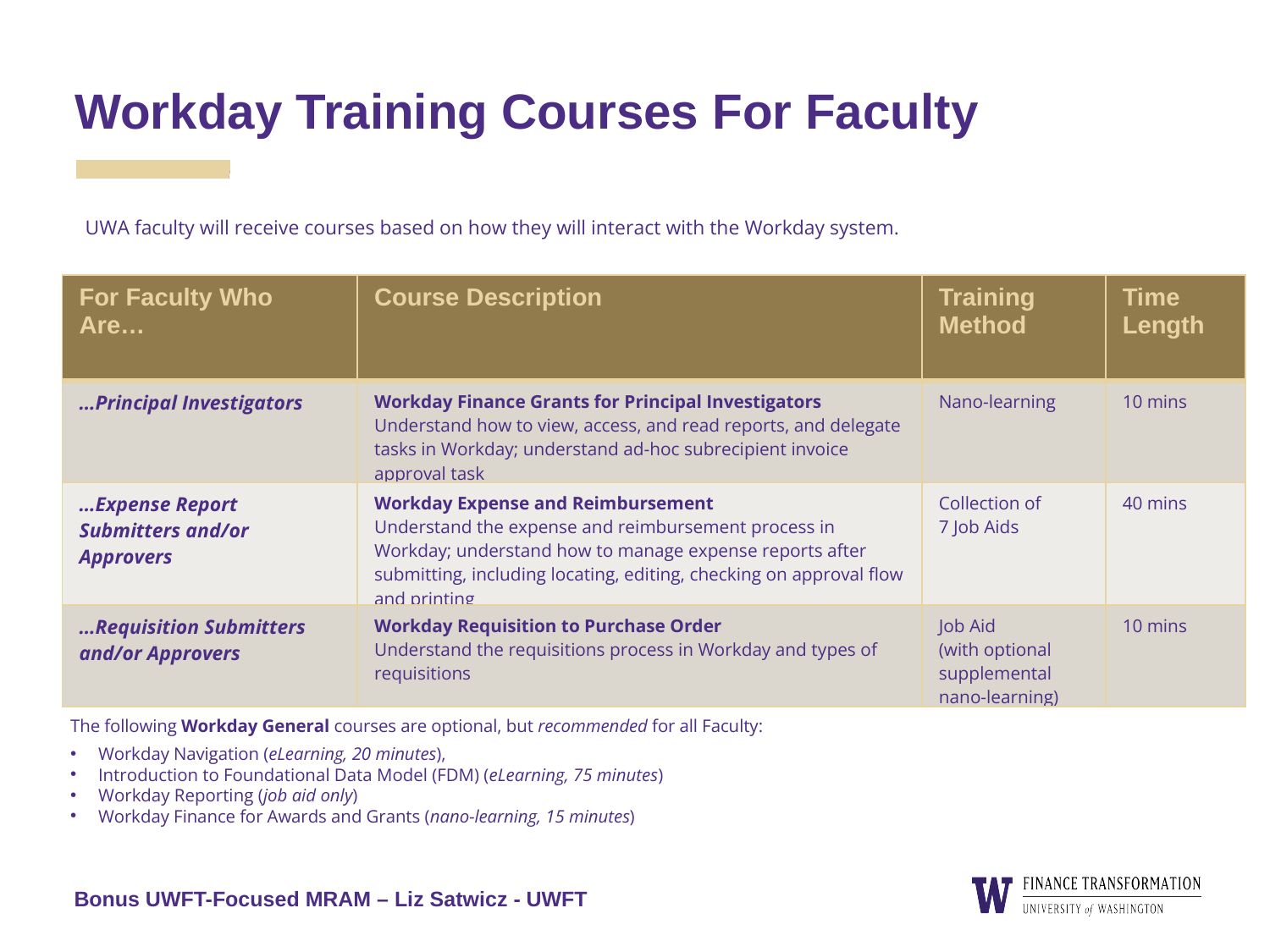

# Workday Training Courses For Faculty
UWA faculty will receive courses based on how they will interact with the Workday system.
| For Faculty Who Are… | Course Description | Training Method | Time Length |
| --- | --- | --- | --- |
| …Principal Investigators | Workday Finance Grants for Principal Investigators Understand how to view, access, and read reports, and delegate tasks in Workday; understand ad-hoc subrecipient invoice approval task | Nano-learning | 10 mins |
| …Expense Report Submitters and/or Approvers | Workday Expense and Reimbursement Understand the expense and reimbursement process in Workday; understand how to manage expense reports after submitting, including locating, editing, checking on approval flow and printing | Collection of 7 Job Aids | 40 mins |
| …Requisition Submitters and/or Approvers | Workday Requisition to Purchase Order Understand the requisitions process in Workday and types of requisitions | Job Aid (with optional supplemental nano-learning) | 10 mins |
The following Workday General courses are optional, but recommended for all Faculty:
Workday Navigation (eLearning, 20 minutes),
Introduction to Foundational Data Model (FDM) (eLearning, 75 minutes)
Workday Reporting (job aid only)
Workday Finance for Awards and Grants (nano-learning, 15 minutes)
Bonus UWFT-Focused MRAM – Liz Satwicz - UWFT